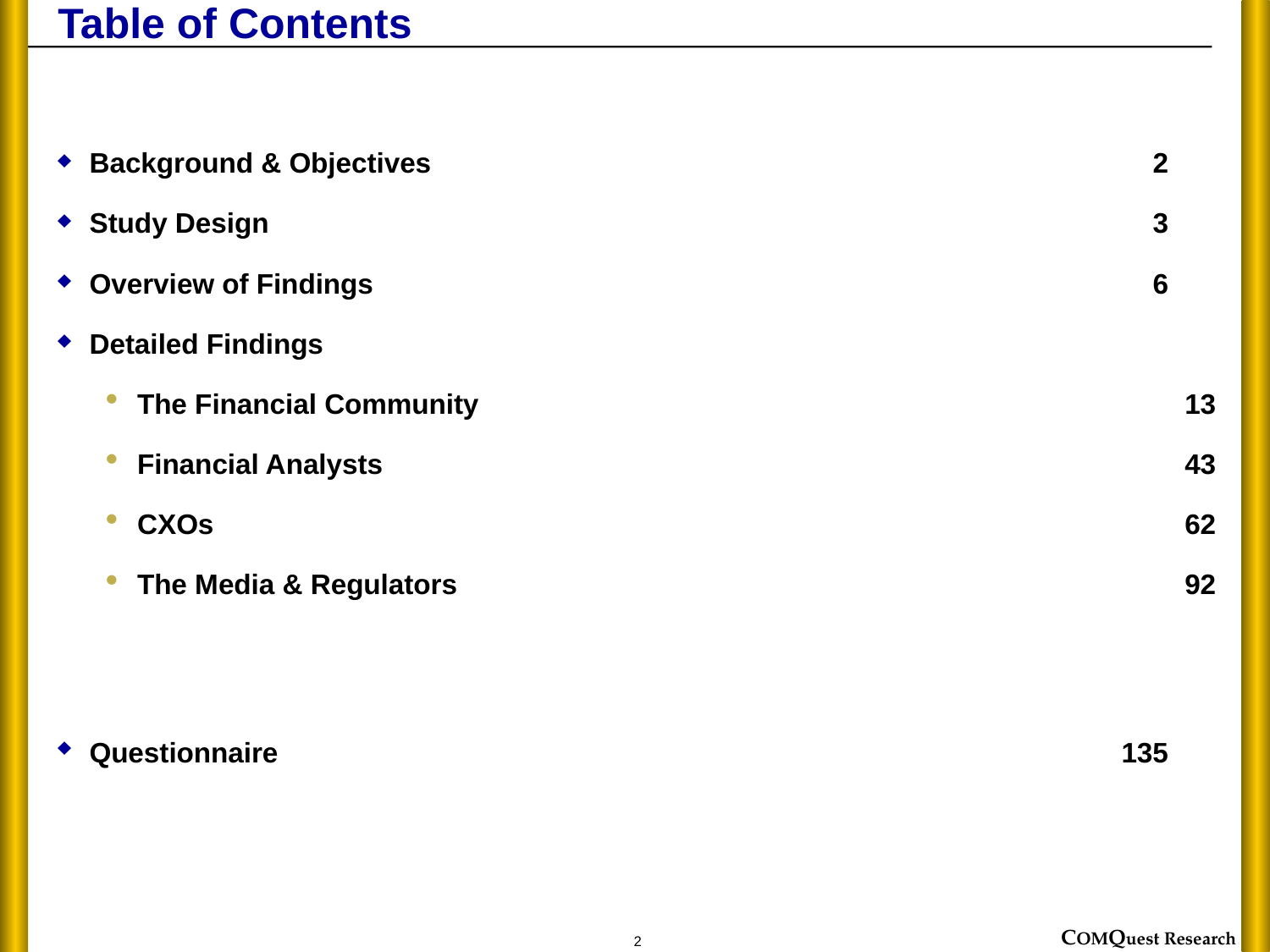

# Table of Contents
Background & Objectives	2
Study Design	3
Overview of Findings	6
Detailed Findings
The Financial Community	13
Financial Analysts	43
CXOs	62
The Media & Regulators	92
Questionnaire	135
2